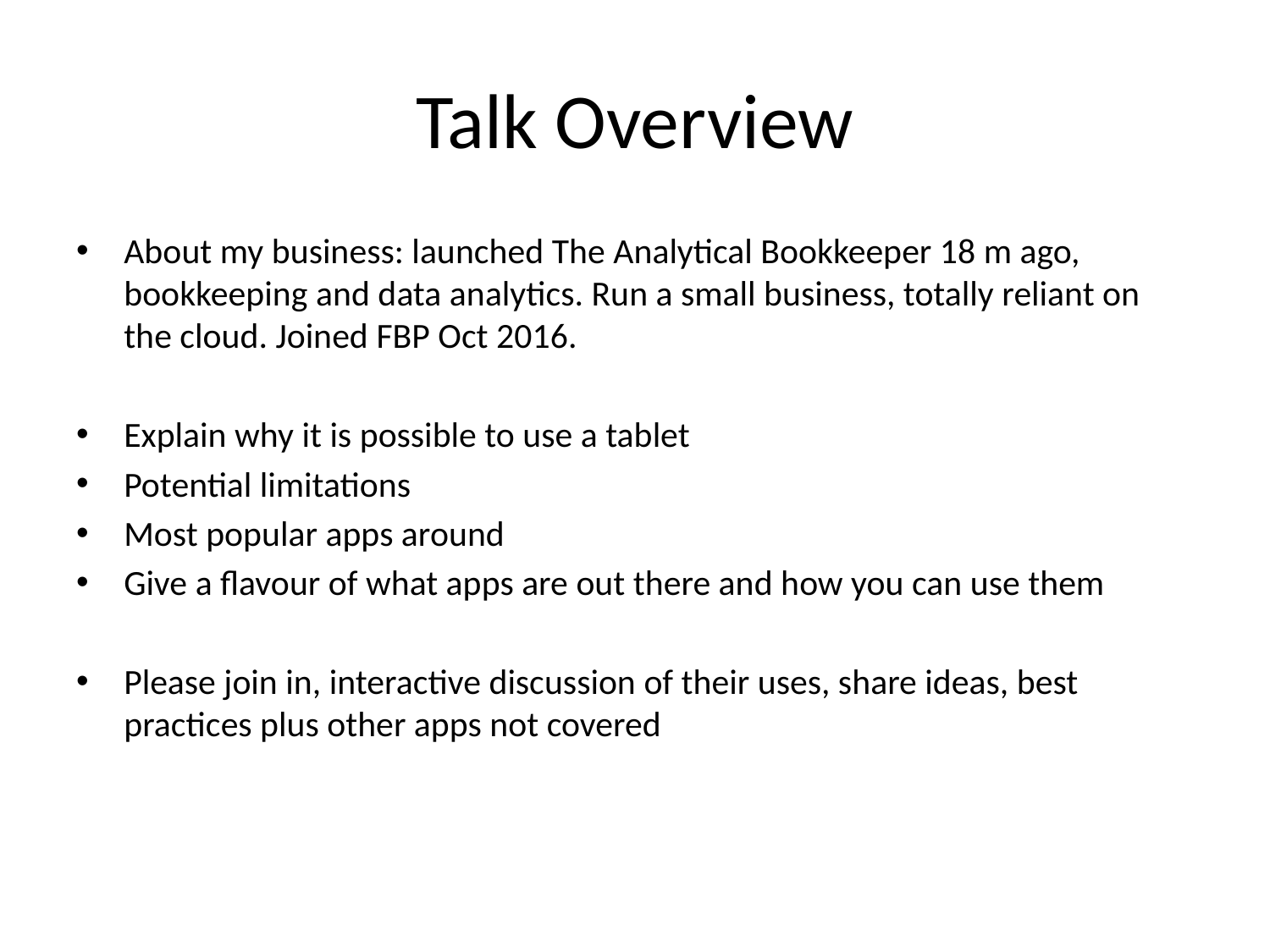

# Talk Overview
About my business: launched The Analytical Bookkeeper 18 m ago, bookkeeping and data analytics. Run a small business, totally reliant on the cloud. Joined FBP Oct 2016.

Explain why it is possible to use a tablet
Potential limitations
Most popular apps around
Give a flavour of what apps are out there and how you can use them

Please join in, interactive discussion of their uses, share ideas, best practices plus other apps not covered